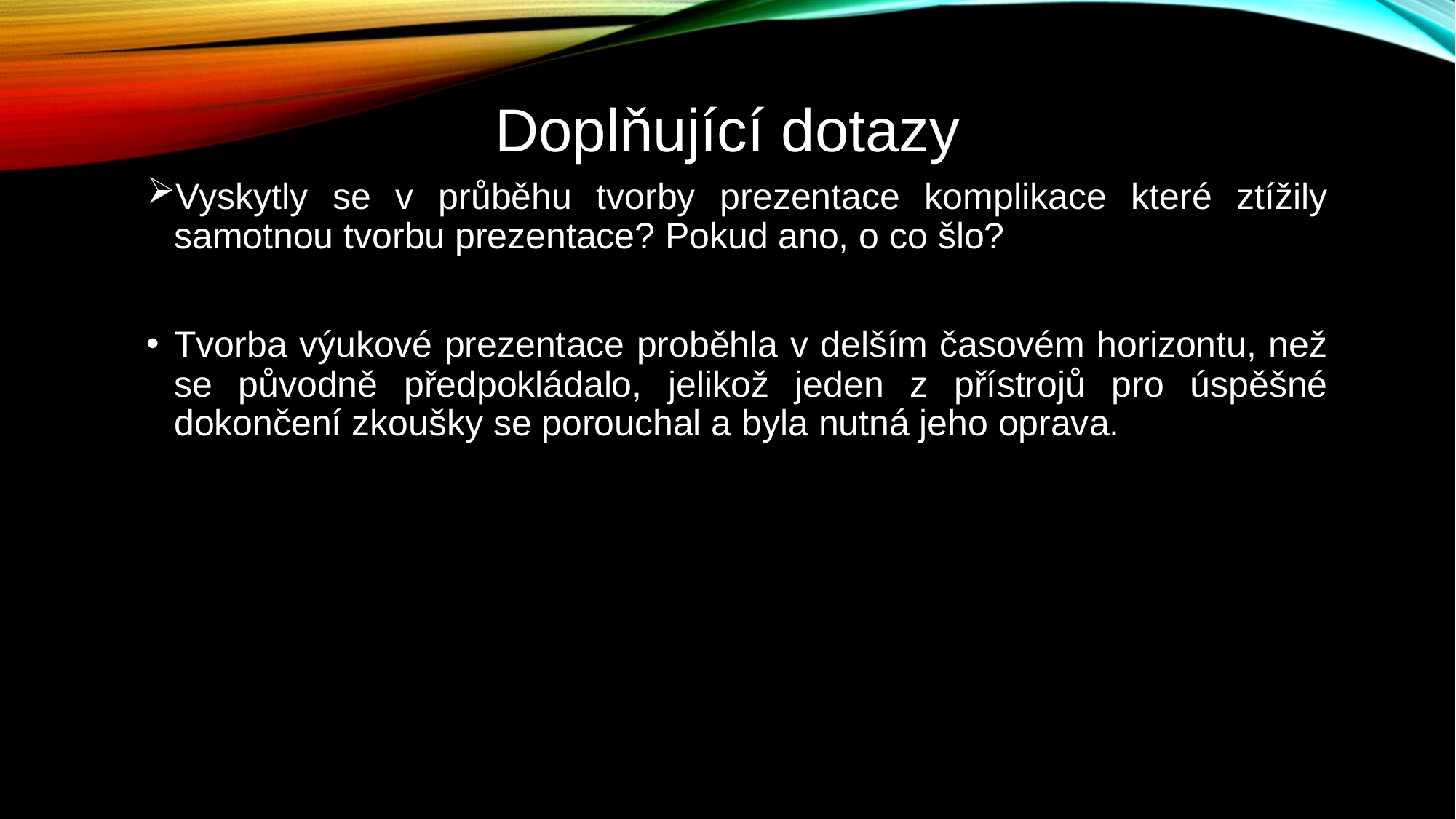

Doplňující dotazy
Vyskytly se v průběhu tvorby prezentace komplikace které ztížily samotnou tvorbu prezentace? Pokud ano, o co šlo?

Tvorba výukové prezentace proběhla v delším časovém horizontu, než se původně předpokládalo, jelikož jeden z přístrojů pro úspěšné dokončení zkoušky se porouchal a byla nutná jeho oprava.